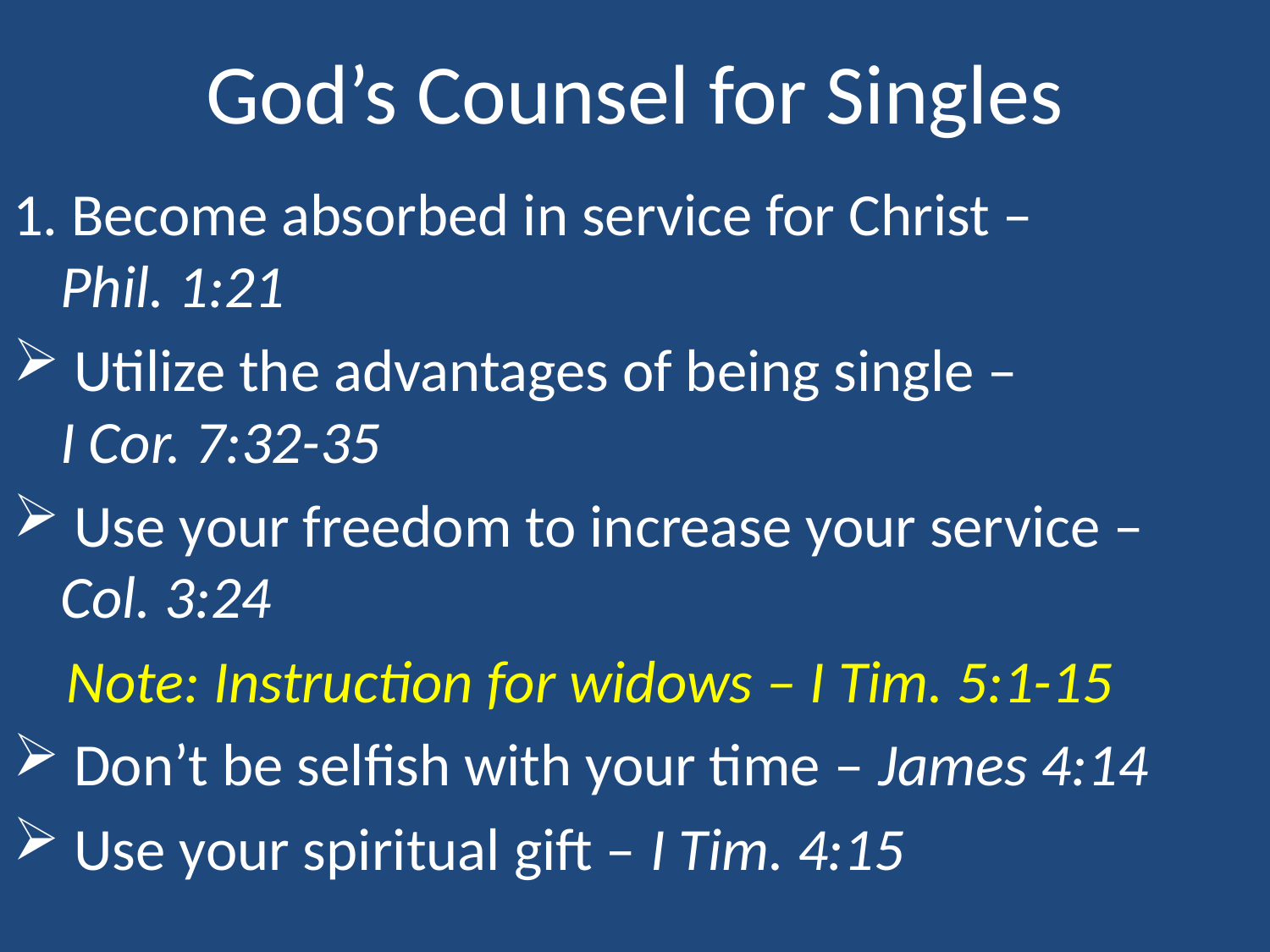

# God’s Counsel for Singles
1. Become absorbed in service for Christ –            Phil. 1:21
 Utilize the advantages of being single –                  I Cor. 7:32-35
 Use your freedom to increase your service –    Col. 3:24
    Note: Instruction for widows – I Tim. 5:1-15
 Don’t be selfish with your time – James 4:14
 Use your spiritual gift – I Tim. 4:15